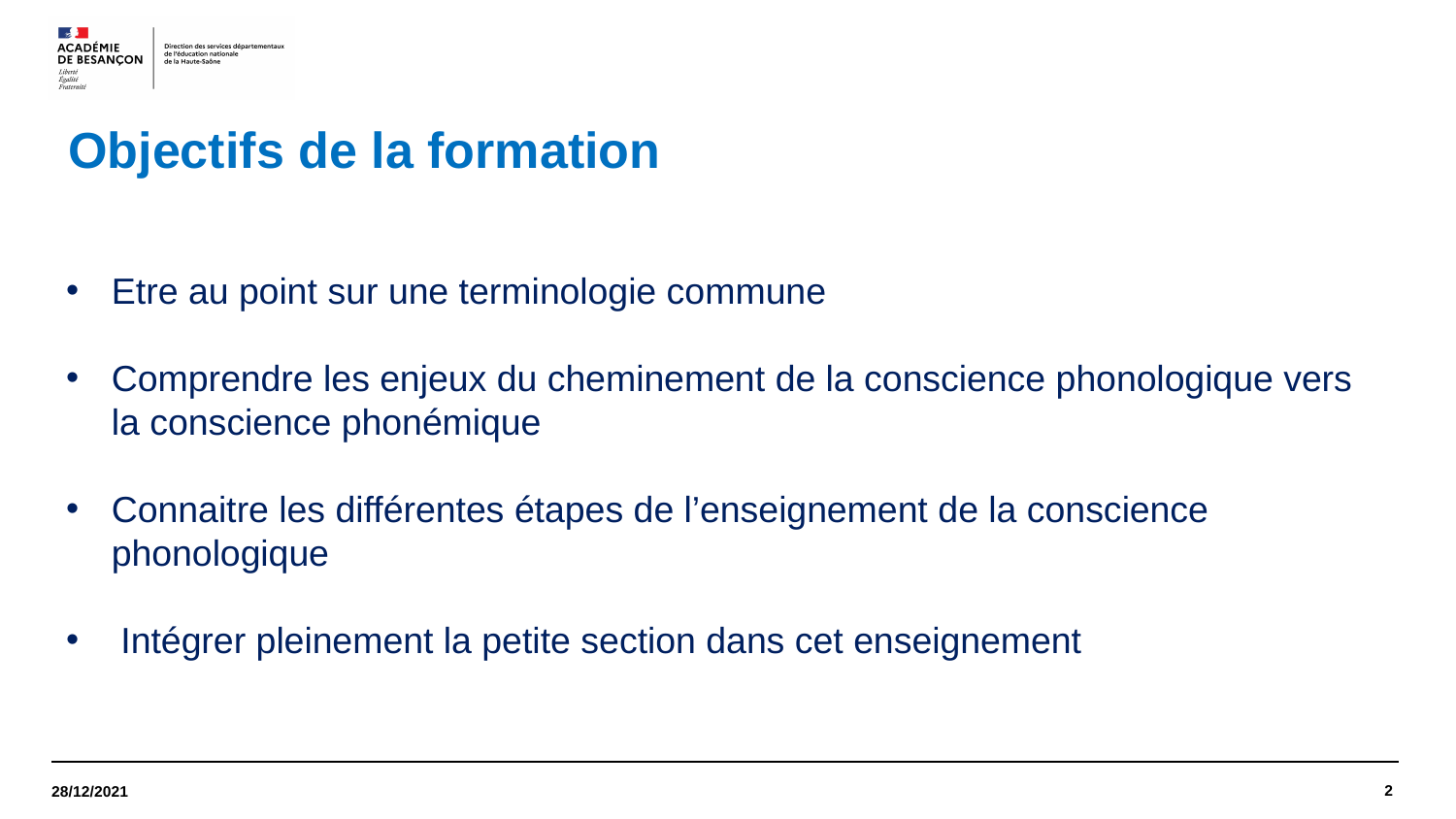

# Objectifs de la formation
Etre au point sur une terminologie commune

Comprendre les enjeux du cheminement de la conscience phonologique vers la conscience phonémique

Connaitre les différentes étapes de l’enseignement de la conscience phonologique

Intégrer pleinement la petite section dans cet enseignement

2
28/12/2021